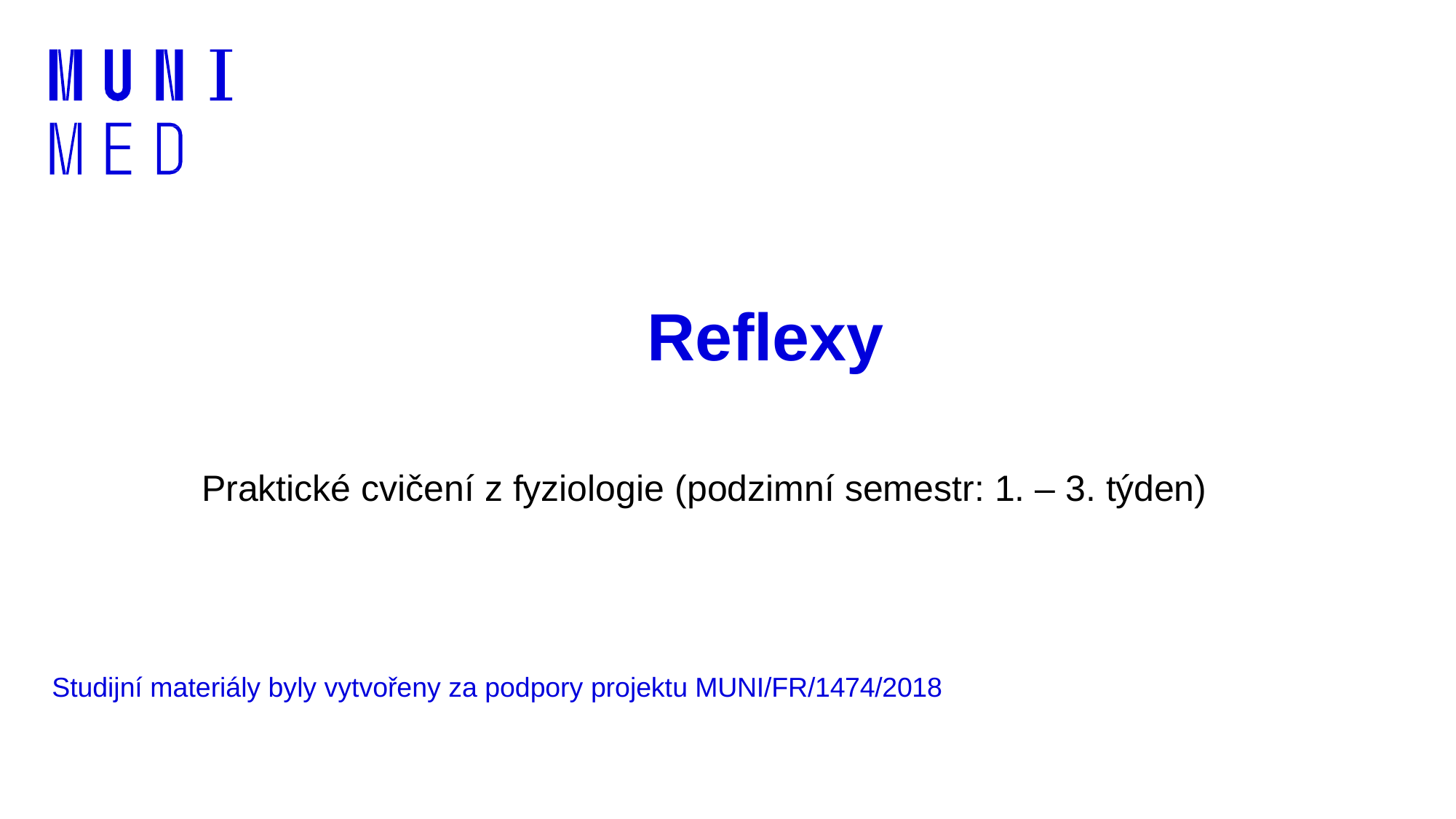

# Reflexy
Praktické cvičení z fyziologie (podzimní semestr: 1. – 3. týden)
Studijní materiály byly vytvořeny za podpory projektu MUNI/FR/1474/2018